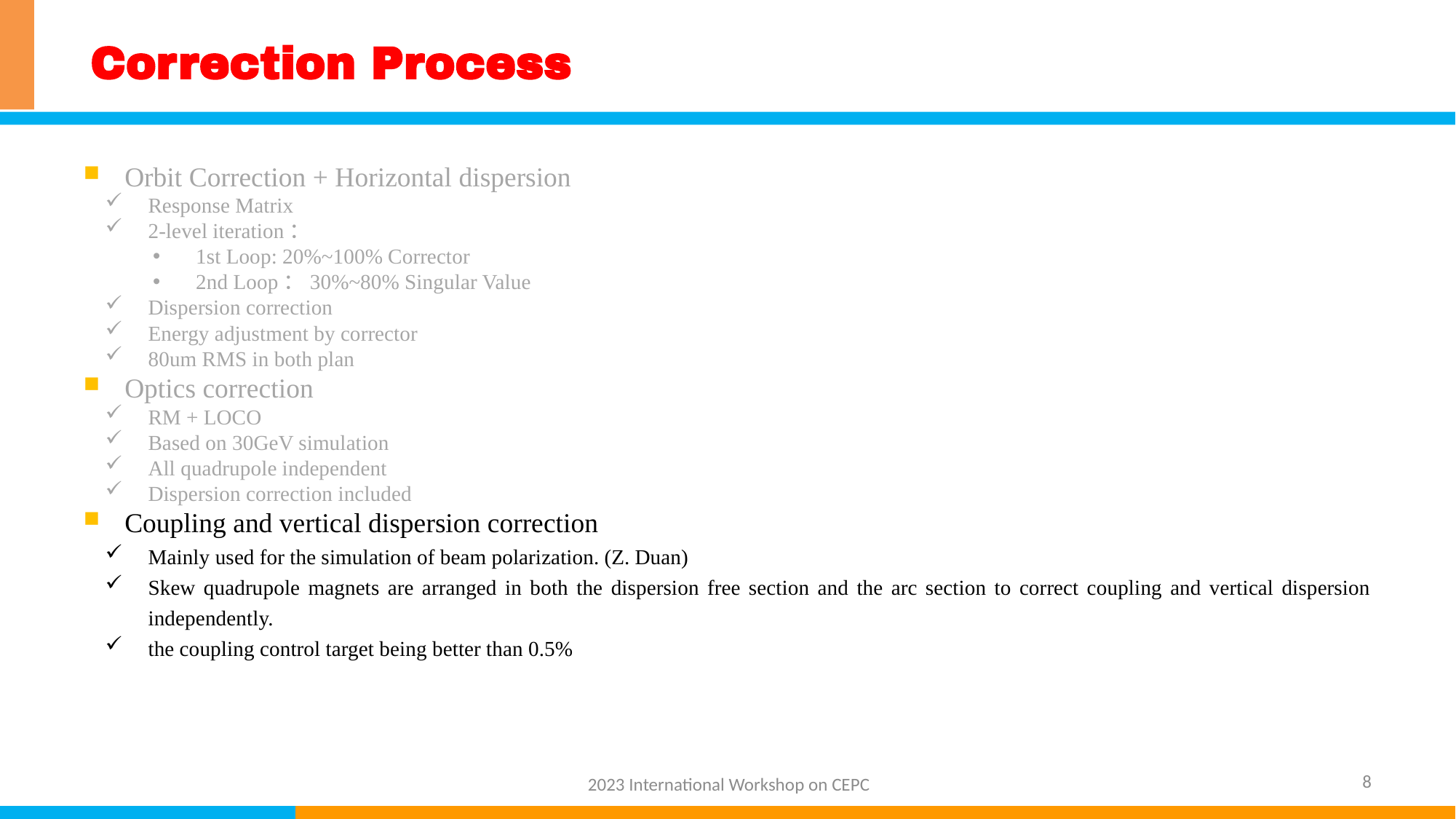

# Correction Process
Orbit Correction + Horizontal dispersion
Response Matrix
2-level iteration：
1st Loop: 20%~100% Corrector
2nd Loop：30%~80% Singular Value
Dispersion correction
Energy adjustment by corrector
80um RMS in both plan
Optics correction
RM + LOCO
Based on 30GeV simulation
All quadrupole independent
Dispersion correction included
Coupling and vertical dispersion correction
Mainly used for the simulation of beam polarization. (Z. Duan)
Skew quadrupole magnets are arranged in both the dispersion free section and the arc section to correct coupling and vertical dispersion independently.
the coupling control target being better than 0.5%
8
2023 International Workshop on CEPC